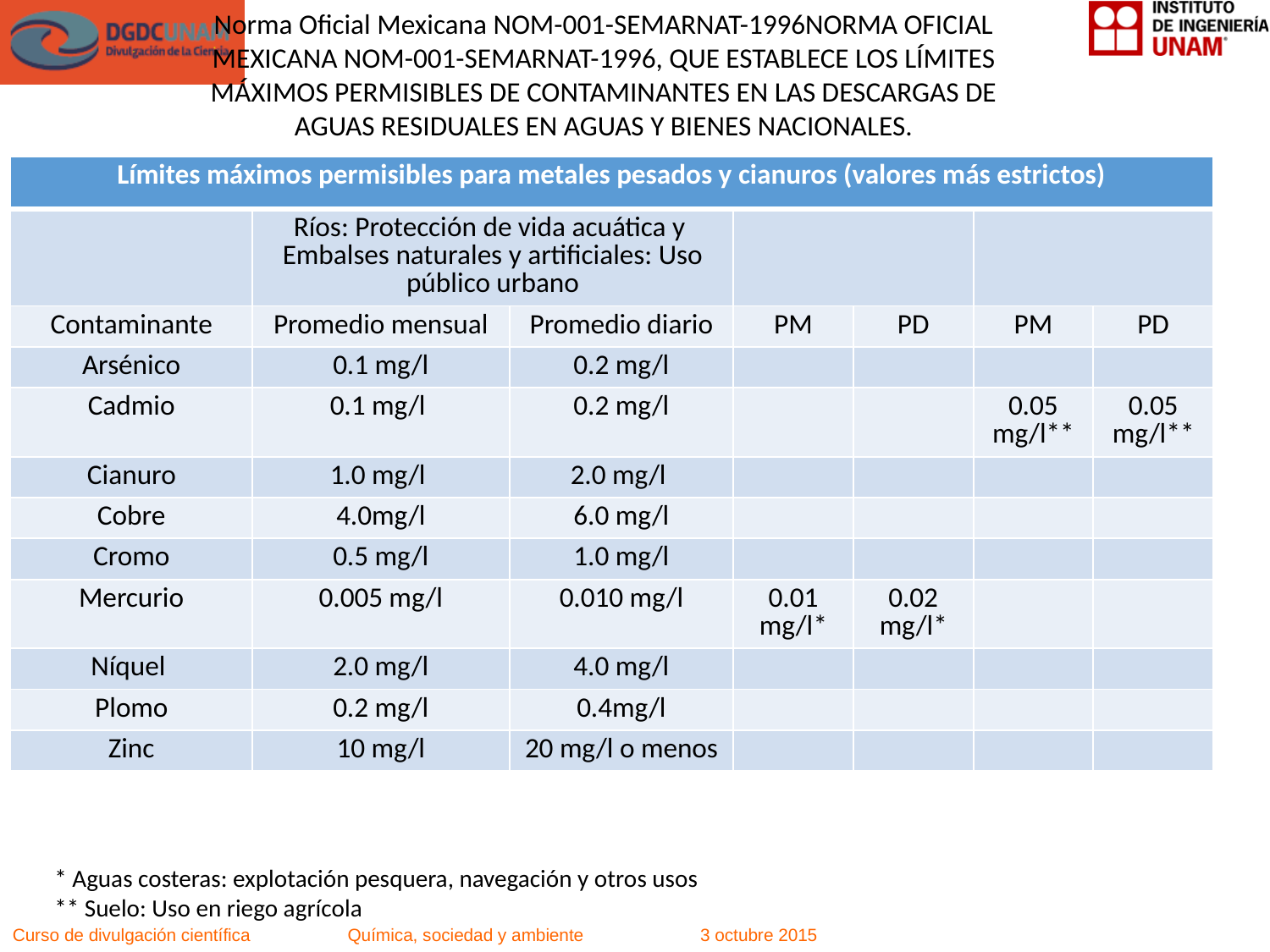

Norma Oficial Mexicana NOM-001-SEMARNAT-1996NORMA OFICIAL MEXICANA NOM-001-SEMARNAT-1996, QUE ESTABLECE LOS LÍMITES MÁXIMOS PERMISIBLES DE CONTAMINANTES EN LAS DESCARGAS DE AGUAS RESIDUALES EN AGUAS Y BIENES NACIONALES.
| Límites máximos permisibles para metales pesados y cianuros (valores más estrictos) |  |  |  |  |  |  |
| --- | --- | --- | --- | --- | --- | --- |
|  | Ríos: Protección de vida acuática y Embalses naturales y artificiales: Uso público urbano |  |  |  |  |  |
| Contaminante | Promedio mensual | Promedio diario | PM | PD | PM | PD |
| Arsénico | 0.1 mg/l | 0.2 mg/l |  |  |  |  |
| Cadmio | 0.1 mg/l | 0.2 mg/l |  |  | 0.05 mg/l\*\* | 0.05 mg/l\*\* |
| Cianuro | 1.0 mg/l | 2.0 mg/l |  |  |  |  |
| Cobre | 4.0mg/l | 6.0 mg/l |  |  |  |  |
| Cromo | 0.5 mg/l | 1.0 mg/l |  |  |  |  |
| Mercurio | 0.005 mg/l | 0.010 mg/l | 0.01 mg/l\* | 0.02 mg/l\* |  |  |
| Níquel | 2.0 mg/l | 4.0 mg/l |  |  |  |  |
| Plomo | 0.2 mg/l | 0.4mg/l |  |  |  |  |
| Zinc | 10 mg/l | 20 mg/l o menos |  |  |  |  |
* Aguas costeras: explotación pesquera, navegación y otros usos
** Suelo: Uso en riego agrícola